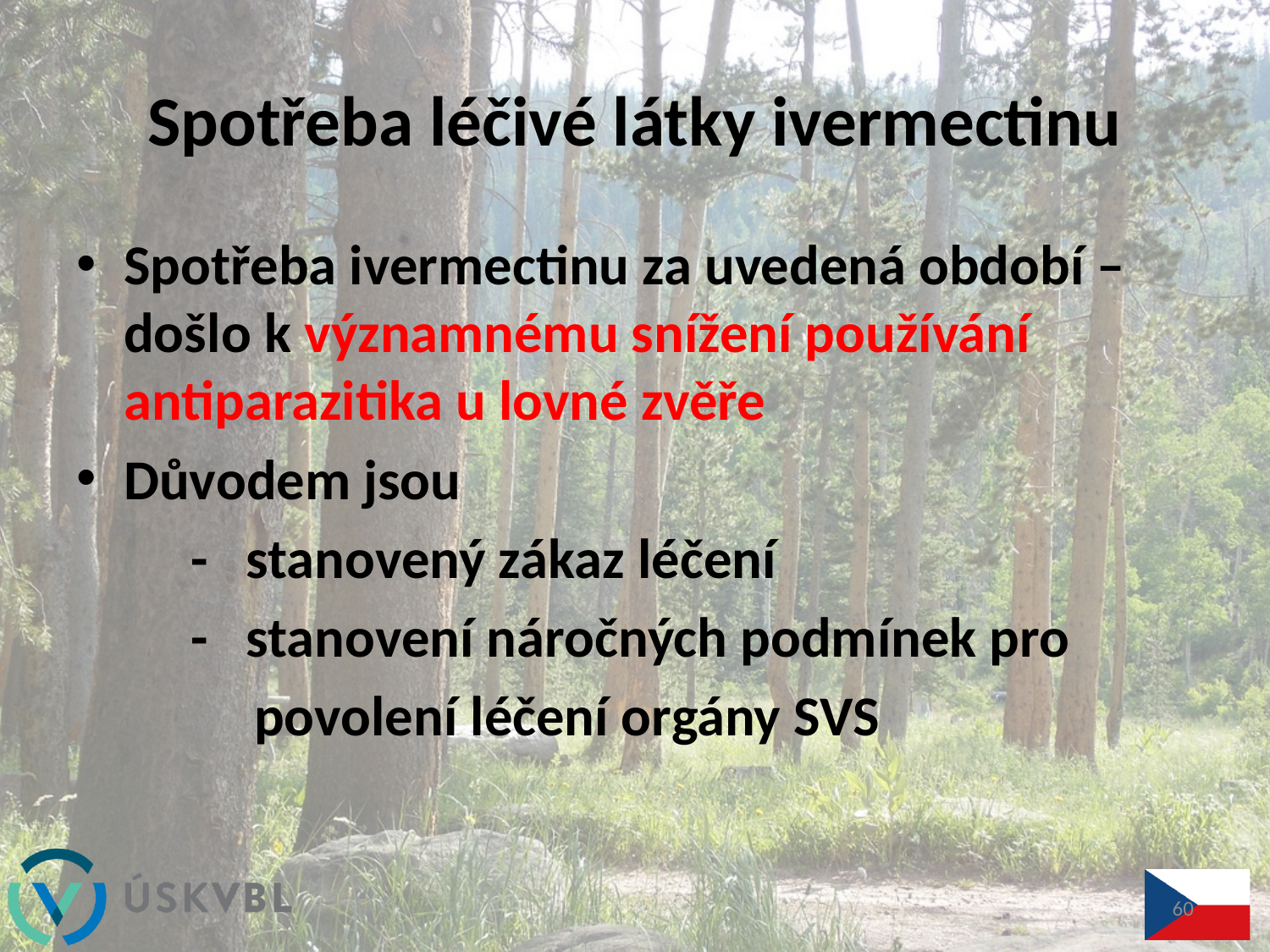

# Spotřeba léčivé látky ivermectinu
Spotřeba ivermectinu za uvedená období – došlo k významnému snížení používání antiparazitika u lovné zvěře
Důvodem jsou
         -   stanovený zákaz léčení
         -   stanovení náročných podmínek pro
              povolení léčení orgány SVS

60